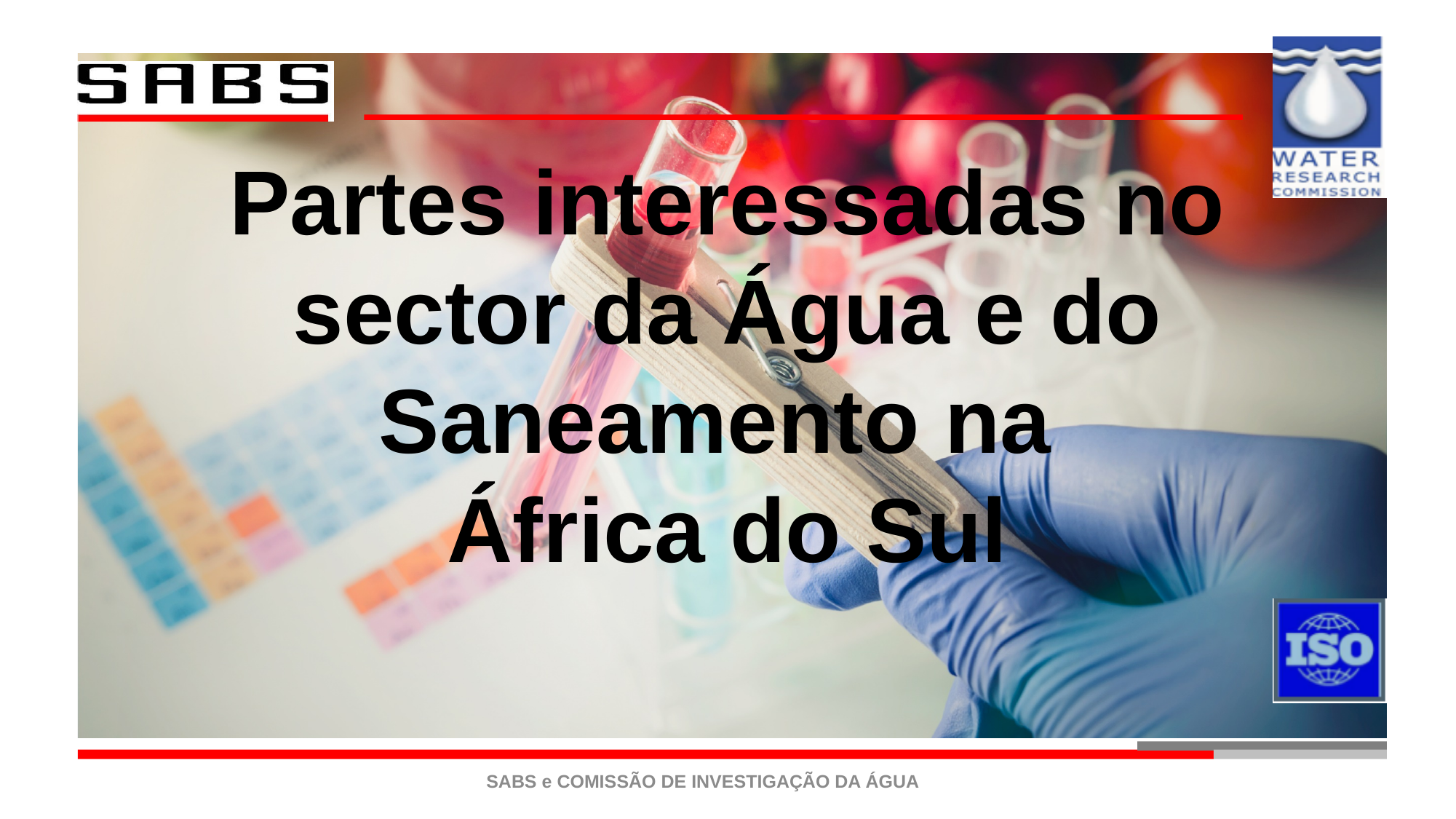

# Partes interessadas no sector da Água e do Saneamento na África do Sul